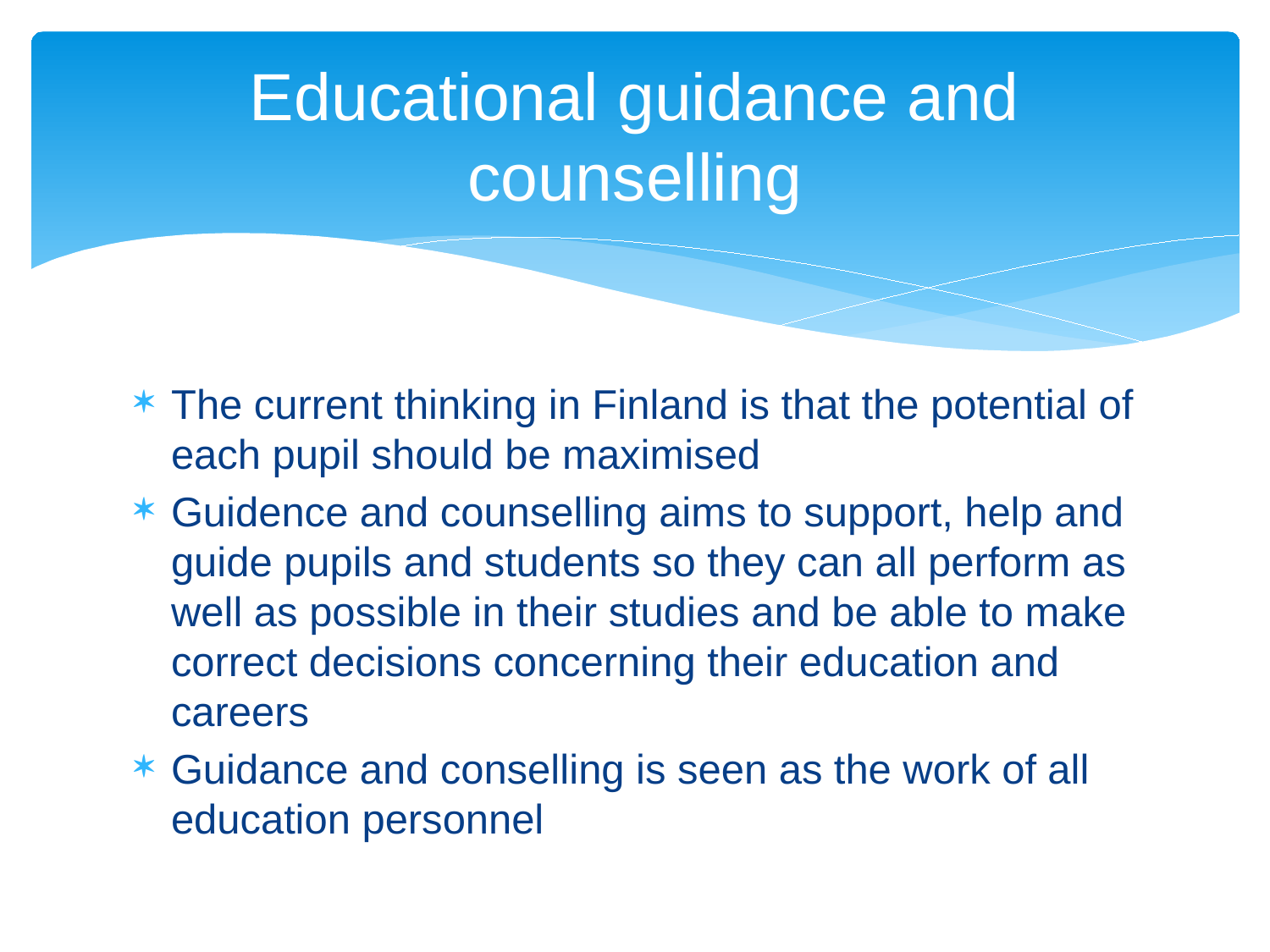

# Educational guidance and counselling
The current thinking in Finland is that the potential of each pupil should be maximised
Guidence and counselling aims to support, help and guide pupils and students so they can all perform as well as possible in their studies and be able to make correct decisions concerning their education and careers
Guidance and conselling is seen as the work of all education personnel